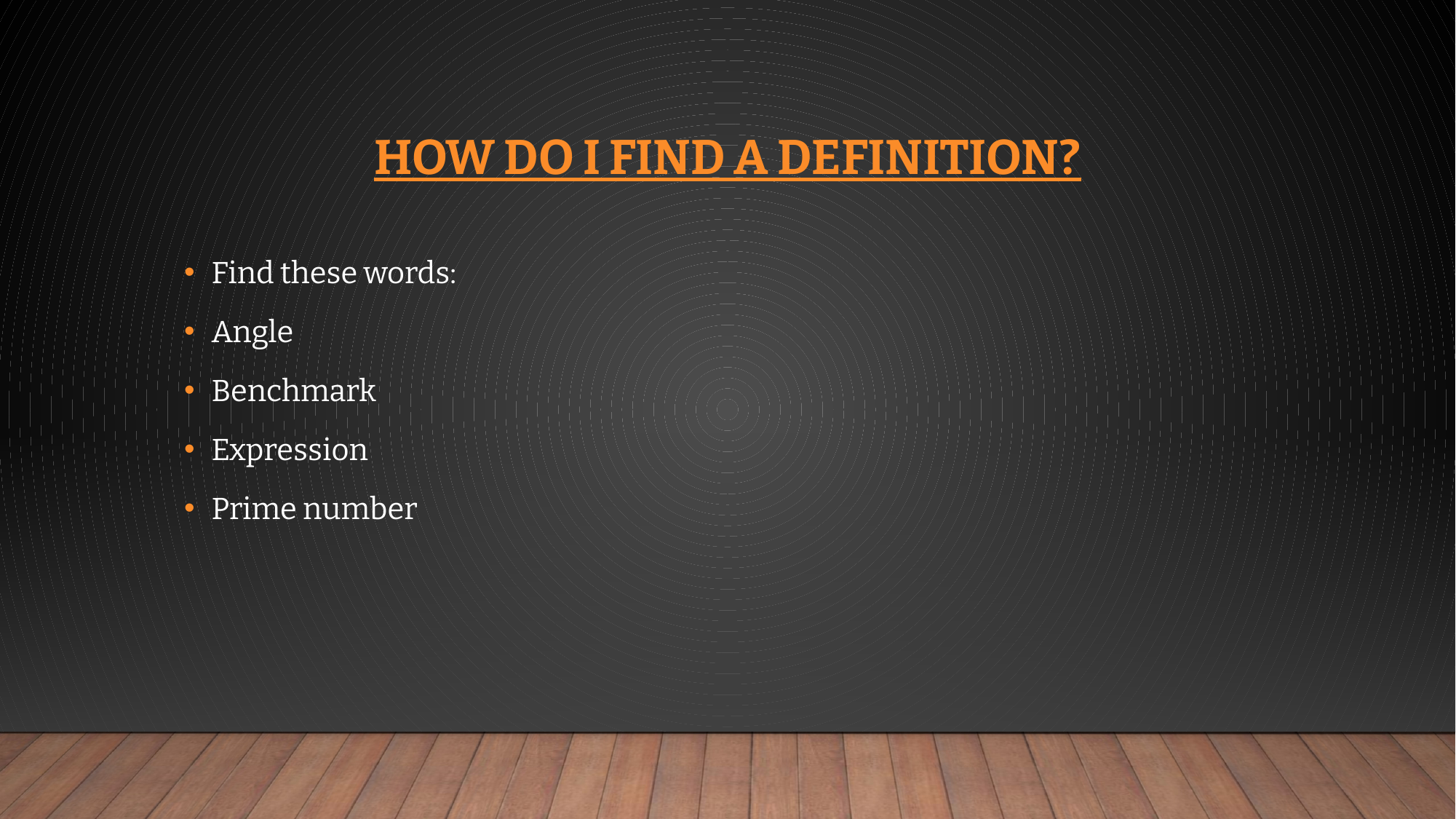

# How do I find a definition?
Find these words:
Angle
Benchmark
Expression
Prime number